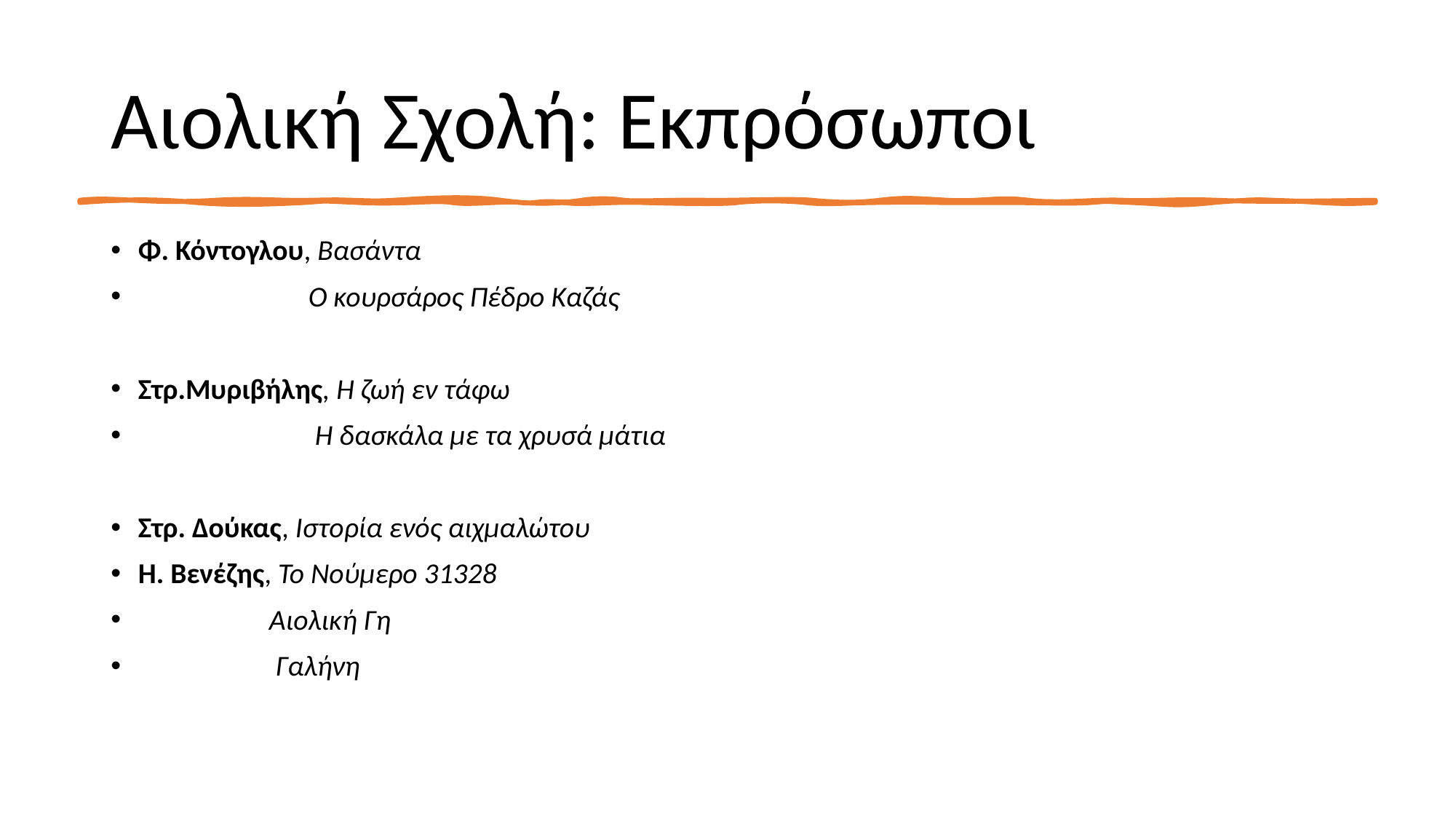

# Αιολική Σχολή: Εκπρόσωποι

Φ. Κόντογλου, Βασάντα
                          Ο κουρσάρος Πέδρο Καζάς

Στρ.Μυριβήλης, Η ζωή εν τάφω
                           Η δασκάλα με τα χρυσά μάτια

Στρ. Δούκας, Ιστορία ενός αιχμαλώτου
Η. Βενέζης, Το Νούμερο 31328
                    Αιολική Γη
                     Γαλήνη